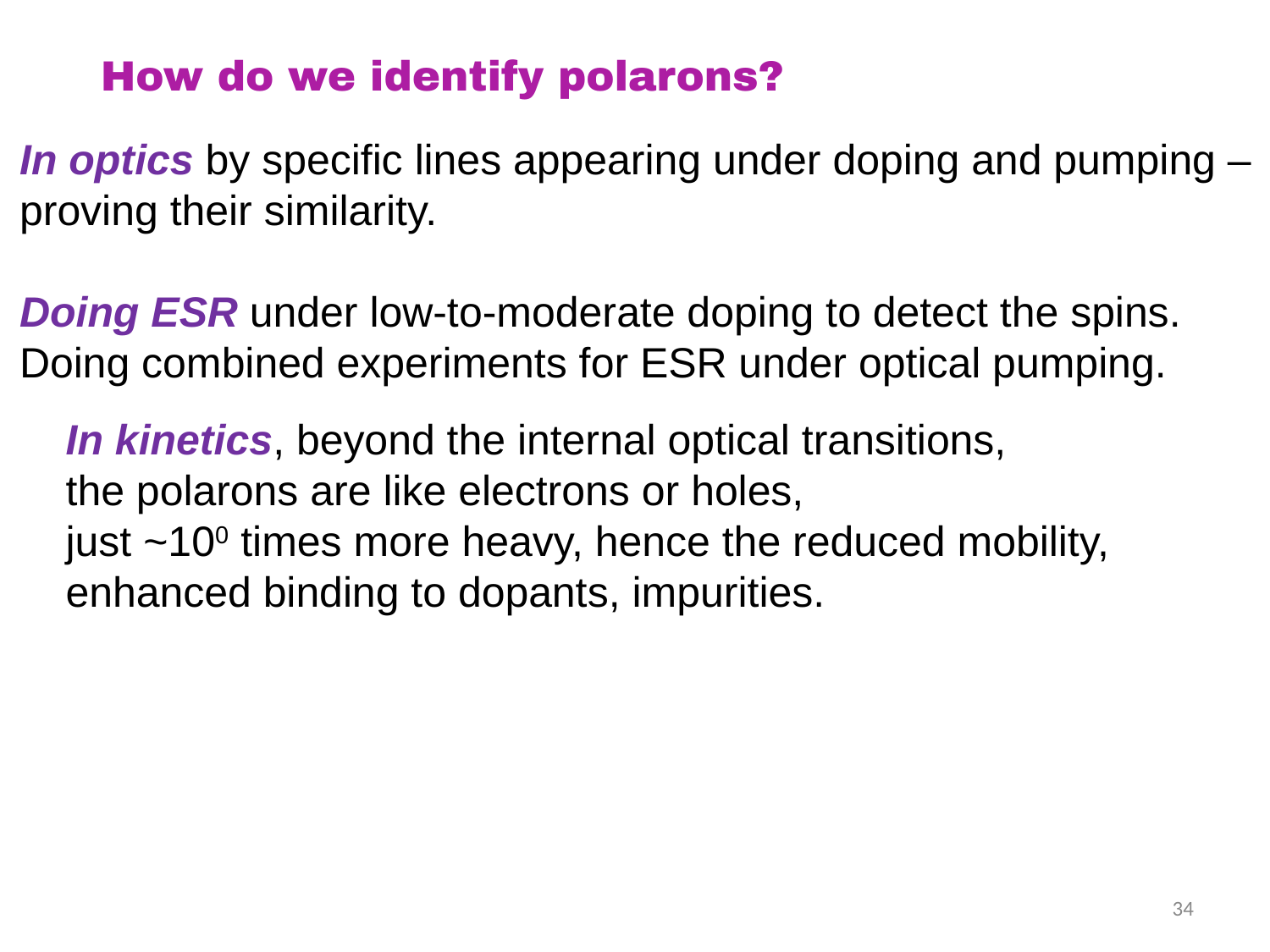

How do we identify polarons?
In optics by specific lines appearing under doping and pumping –
proving their similarity.

Doing ESR under low-to-moderate doping to detect the spins.
Doing combined experiments for ESR under optical pumping.
In kinetics, beyond the internal optical transitions,
the polarons are like electrons or holes,
just ~100 times more heavy, hence the reduced mobility, enhanced binding to dopants, impurities.

34